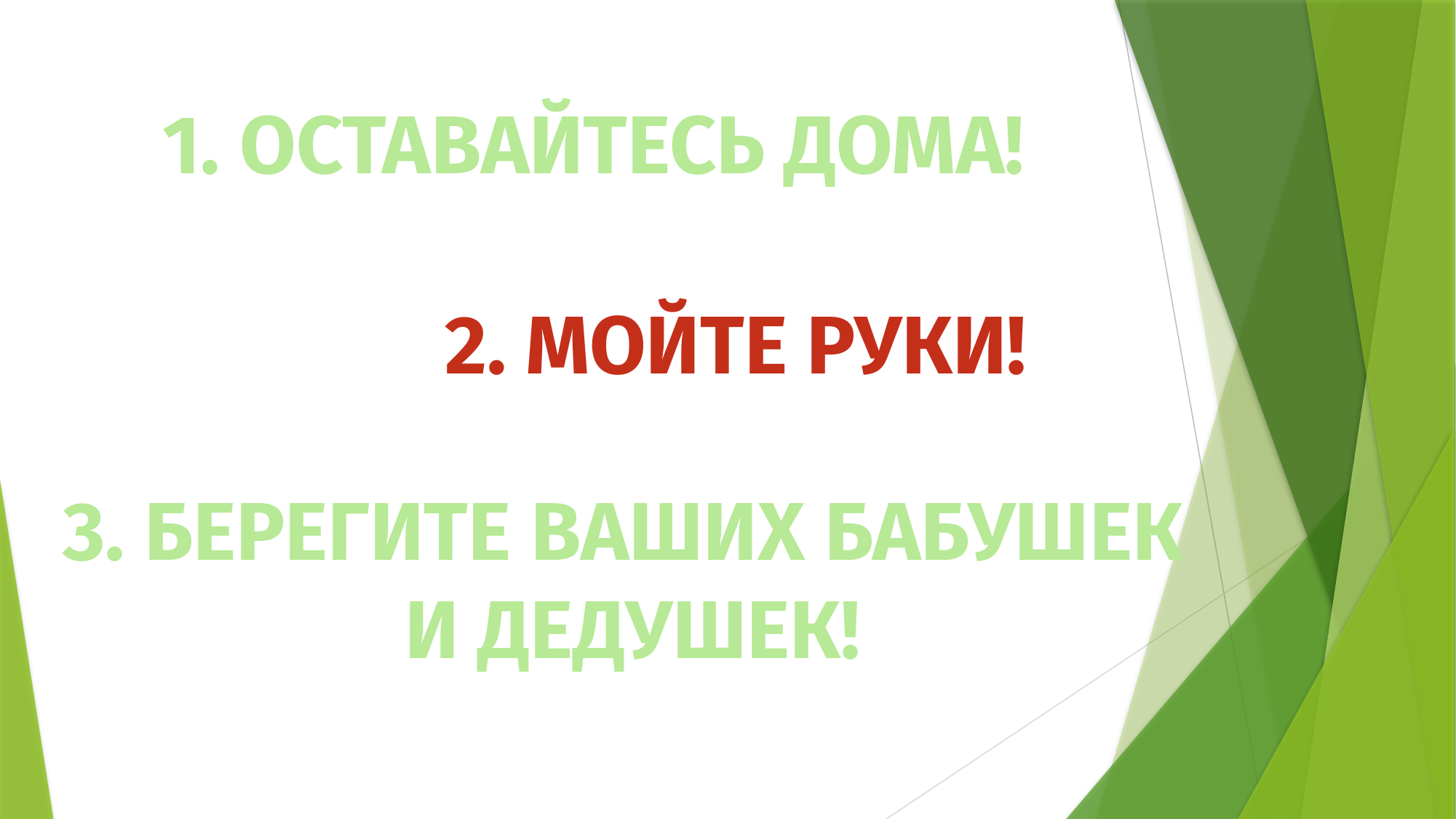

1. ОСТАВАЙТЕСЬ ДОМА!
2. МОЙТЕ РУКИ!
3. БЕРЕГИТЕ ВАШИХ БАБУШЕК
И ДЕДУШЕК!